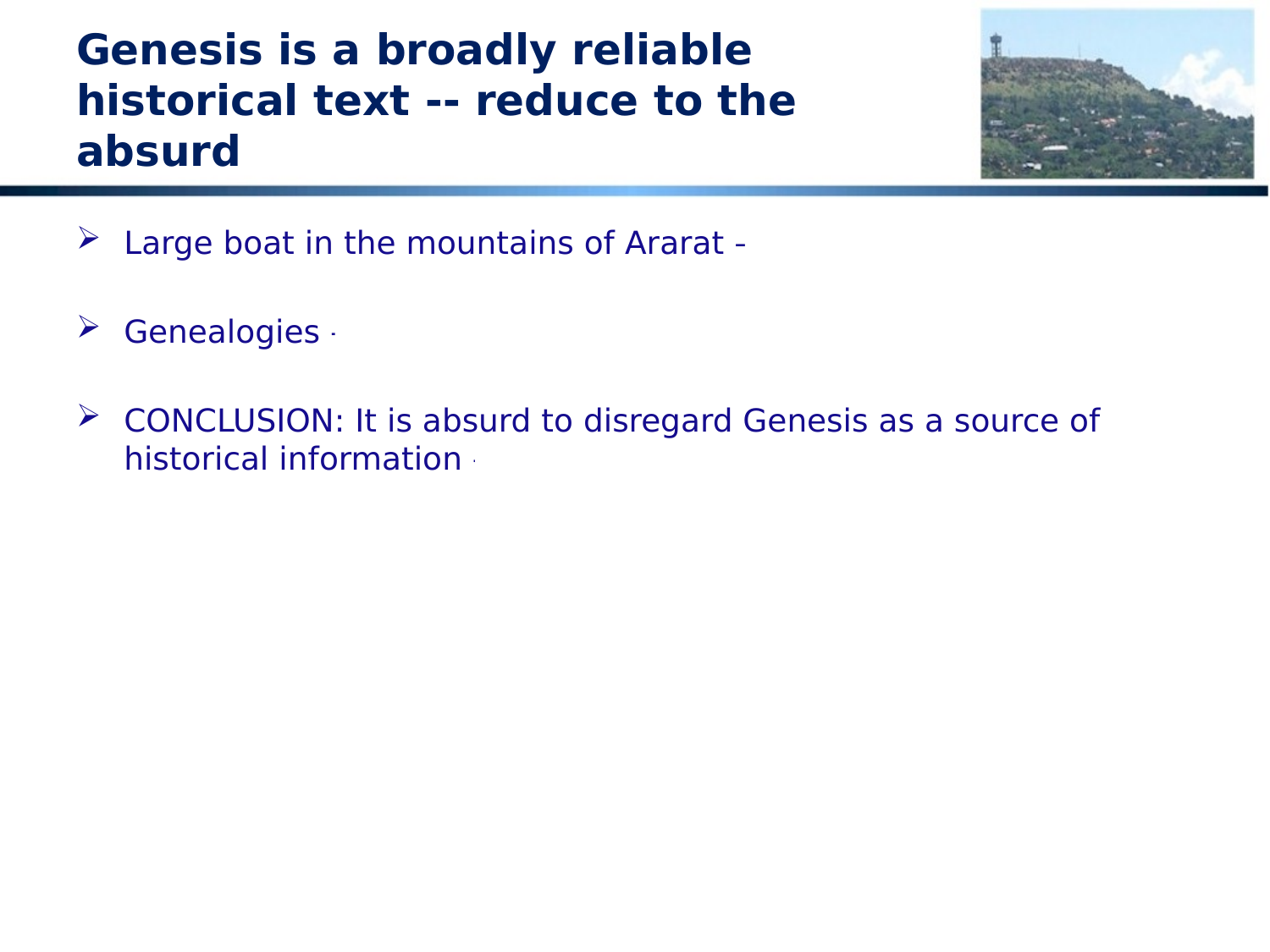

# Genesis is a broadly reliable historical text -- reduce to the absurd

Large boat in the mountains of Ararat – confirmed

Genealogies – confirmed

CONCLUSION: It is absurd to disregard Genesis as a source of historical information – RECENT FLOOD CONFIRMED